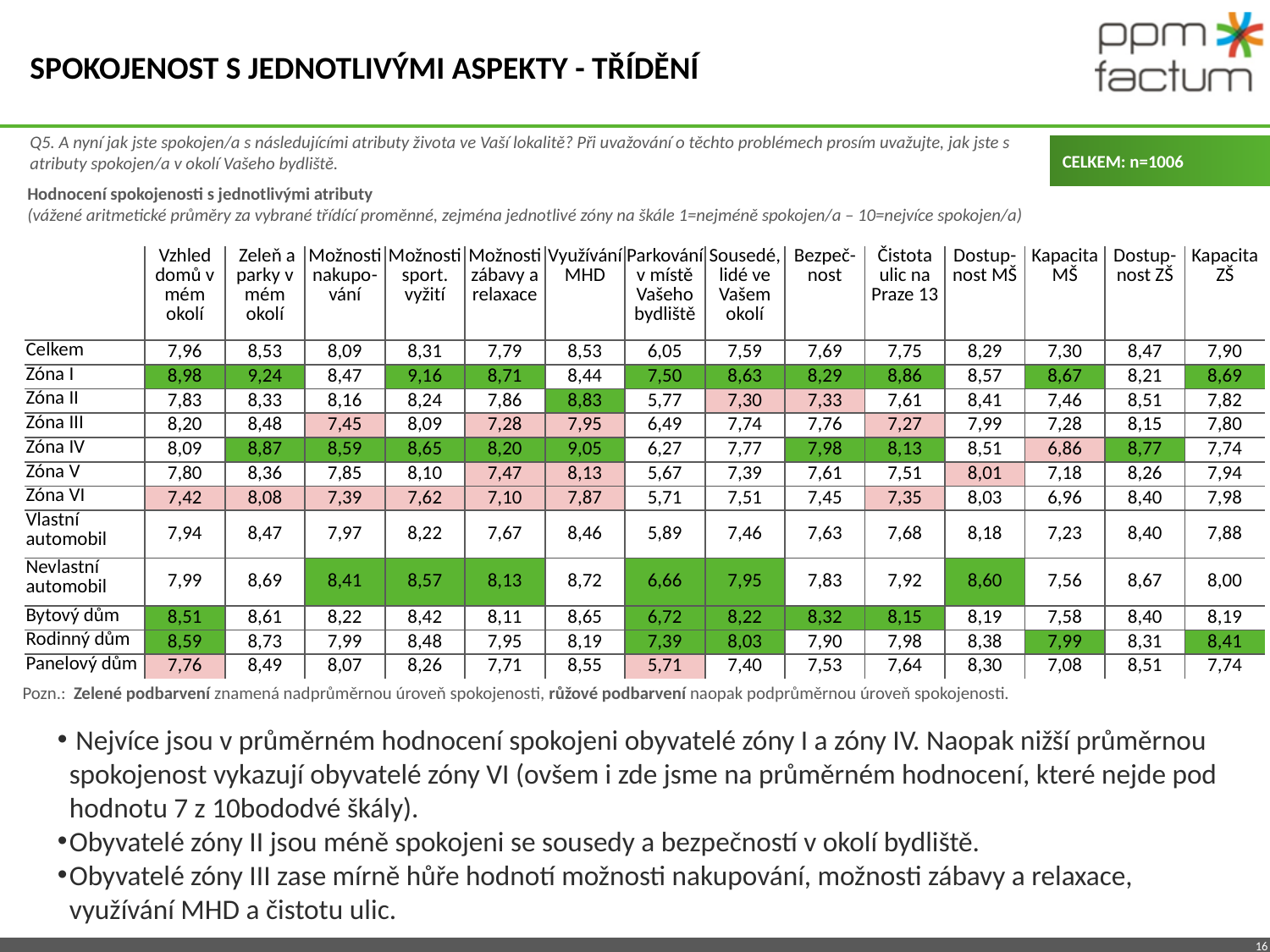

# Spokojenost s jednotlivými aspekty - třídění
Q5. A nyní jak jste spokojen/a s následujícími atributy života ve Vaší lokalitě? Při uvažování o těchto problémech prosím uvažujte, jak jste s atributy spokojen/a v okolí Vašeho bydliště.
CELKEM: n=1006
Hodnocení spokojenosti s jednotlivými atributy
(vážené aritmetické průměry za vybrané třídící proměnné, zejména jednotlivé zóny na škále 1=nejméně spokojen/a – 10=nejvíce spokojen/a)
|  | Vzhled domů v mém okolí | Zeleň a parky v mém okolí | Možnosti nakupo-vání | Možnosti sport. vyžití | Možnosti zábavy a relaxace | Využívání MHD | Parkování v místě Vašeho bydliště | Sousedé, lidé ve Vašem okolí | Bezpeč-nost | Čistota ulic na Praze 13 | Dostup-nost MŠ | Kapacita MŠ | Dostup-nost ZŠ | Kapacita ZŠ |
| --- | --- | --- | --- | --- | --- | --- | --- | --- | --- | --- | --- | --- | --- | --- |
| Celkem | 7,96 | 8,53 | 8,09 | 8,31 | 7,79 | 8,53 | 6,05 | 7,59 | 7,69 | 7,75 | 8,29 | 7,30 | 8,47 | 7,90 |
| Zóna I | 8,98 | 9,24 | 8,47 | 9,16 | 8,71 | 8,44 | 7,50 | 8,63 | 8,29 | 8,86 | 8,57 | 8,67 | 8,21 | 8,69 |
| Zóna II | 7,83 | 8,33 | 8,16 | 8,24 | 7,86 | 8,83 | 5,77 | 7,30 | 7,33 | 7,61 | 8,41 | 7,46 | 8,51 | 7,82 |
| Zóna III | 8,20 | 8,48 | 7,45 | 8,09 | 7,28 | 7,95 | 6,49 | 7,74 | 7,76 | 7,27 | 7,99 | 7,28 | 8,15 | 7,80 |
| Zóna IV | 8,09 | 8,87 | 8,59 | 8,65 | 8,20 | 9,05 | 6,27 | 7,77 | 7,98 | 8,13 | 8,51 | 6,86 | 8,77 | 7,74 |
| Zóna V | 7,80 | 8,36 | 7,85 | 8,10 | 7,47 | 8,13 | 5,67 | 7,39 | 7,61 | 7,51 | 8,01 | 7,18 | 8,26 | 7,94 |
| Zóna VI | 7,42 | 8,08 | 7,39 | 7,62 | 7,10 | 7,87 | 5,71 | 7,51 | 7,45 | 7,35 | 8,03 | 6,96 | 8,40 | 7,98 |
| Vlastní automobil | 7,94 | 8,47 | 7,97 | 8,22 | 7,67 | 8,46 | 5,89 | 7,46 | 7,63 | 7,68 | 8,18 | 7,23 | 8,40 | 7,88 |
| Nevlastní automobil | 7,99 | 8,69 | 8,41 | 8,57 | 8,13 | 8,72 | 6,66 | 7,95 | 7,83 | 7,92 | 8,60 | 7,56 | 8,67 | 8,00 |
| Bytový dům | 8,51 | 8,61 | 8,22 | 8,42 | 8,11 | 8,65 | 6,72 | 8,22 | 8,32 | 8,15 | 8,19 | 7,58 | 8,40 | 8,19 |
| Rodinný dům | 8,59 | 8,73 | 7,99 | 8,48 | 7,95 | 8,19 | 7,39 | 8,03 | 7,90 | 7,98 | 8,38 | 7,99 | 8,31 | 8,41 |
| Panelový dům | 7,76 | 8,49 | 8,07 | 8,26 | 7,71 | 8,55 | 5,71 | 7,40 | 7,53 | 7,64 | 8,30 | 7,08 | 8,51 | 7,74 |
Pozn.:  Zelené podbarvení znamená nadprůměrnou úroveň spokojenosti, růžové podbarvení naopak podprůměrnou úroveň spokojenosti.
 Nejvíce jsou v průměrném hodnocení spokojeni obyvatelé zóny I a zóny IV. Naopak nižší průměrnou spokojenost vykazují obyvatelé zóny VI (ovšem i zde jsme na průměrném hodnocení, které nejde pod hodnotu 7 z 10bododvé škály).
Obyvatelé zóny II jsou méně spokojeni se sousedy a bezpečností v okolí bydliště.
Obyvatelé zóny III zase mírně hůře hodnotí možnosti nakupování, možnosti zábavy a relaxace, využívání MHD a čistotu ulic.